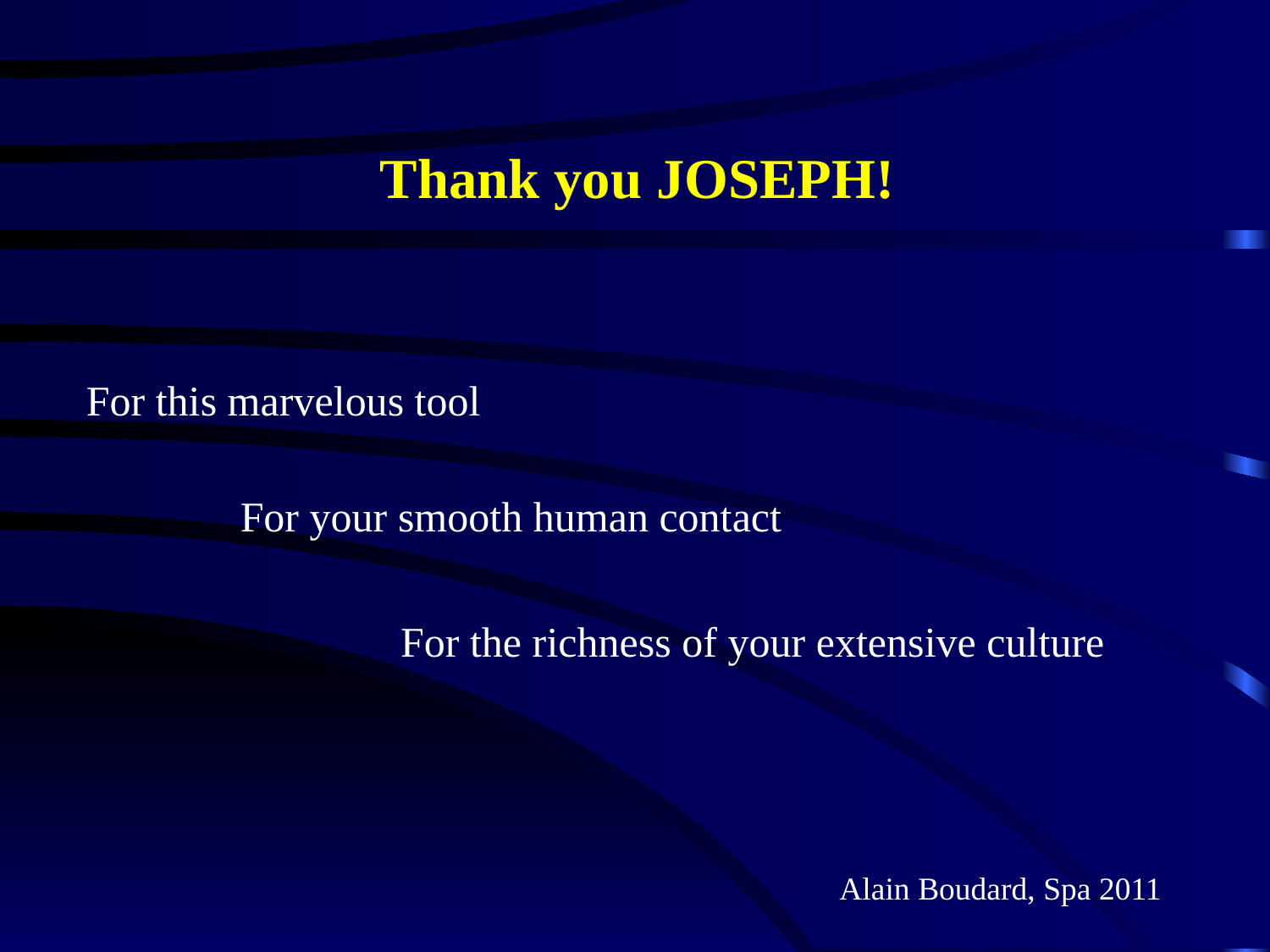

Thank you JOSEPH!
For this marvelous tool
For your smooth human contact
For the richness of your extensive culture
Alain Boudard, Spa 2011